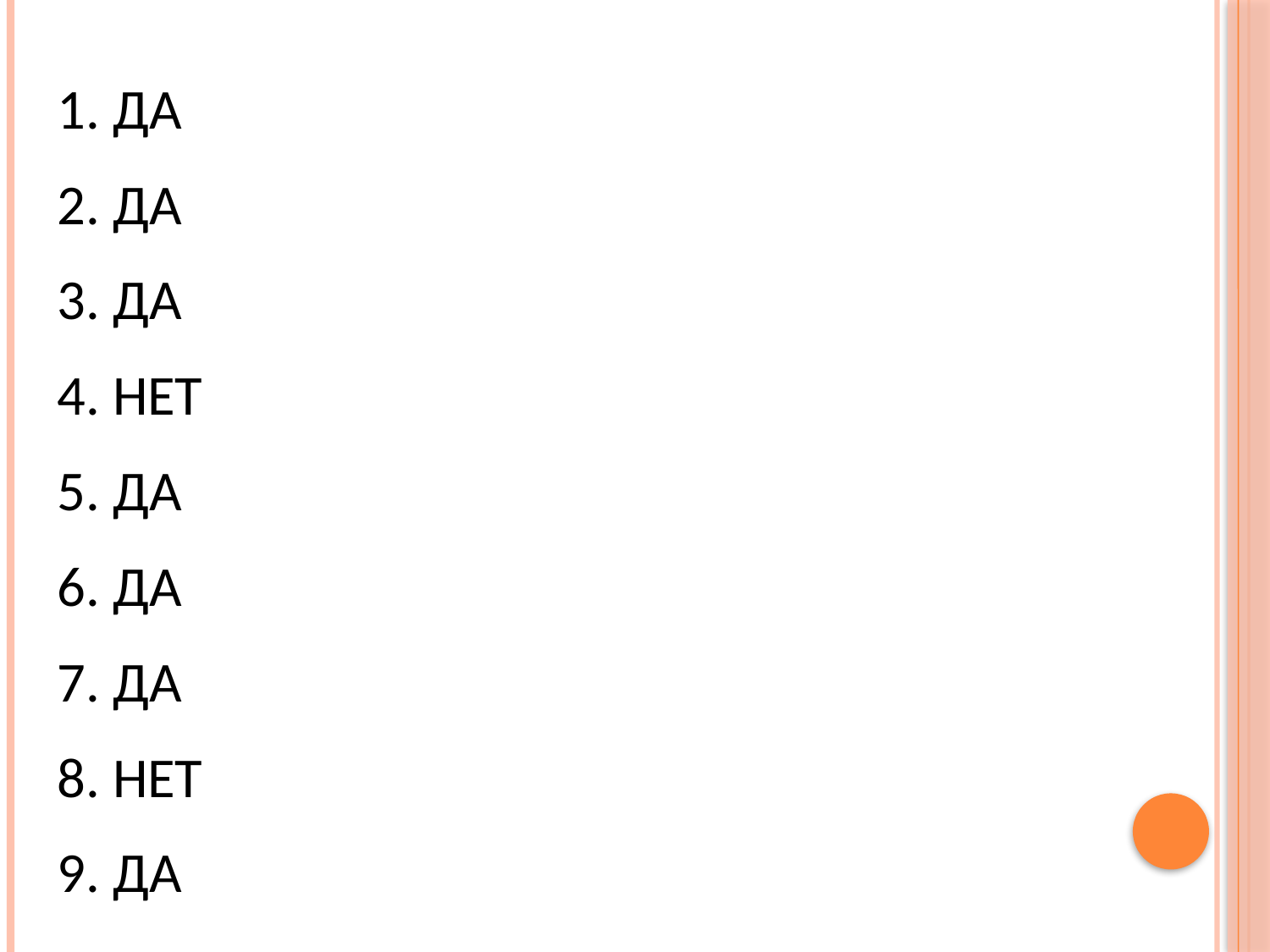

1. ДА
2. ДА
3. ДА
4. НЕТ
5. ДА
6. ДА
7. ДА
8. НЕТ
9. ДА